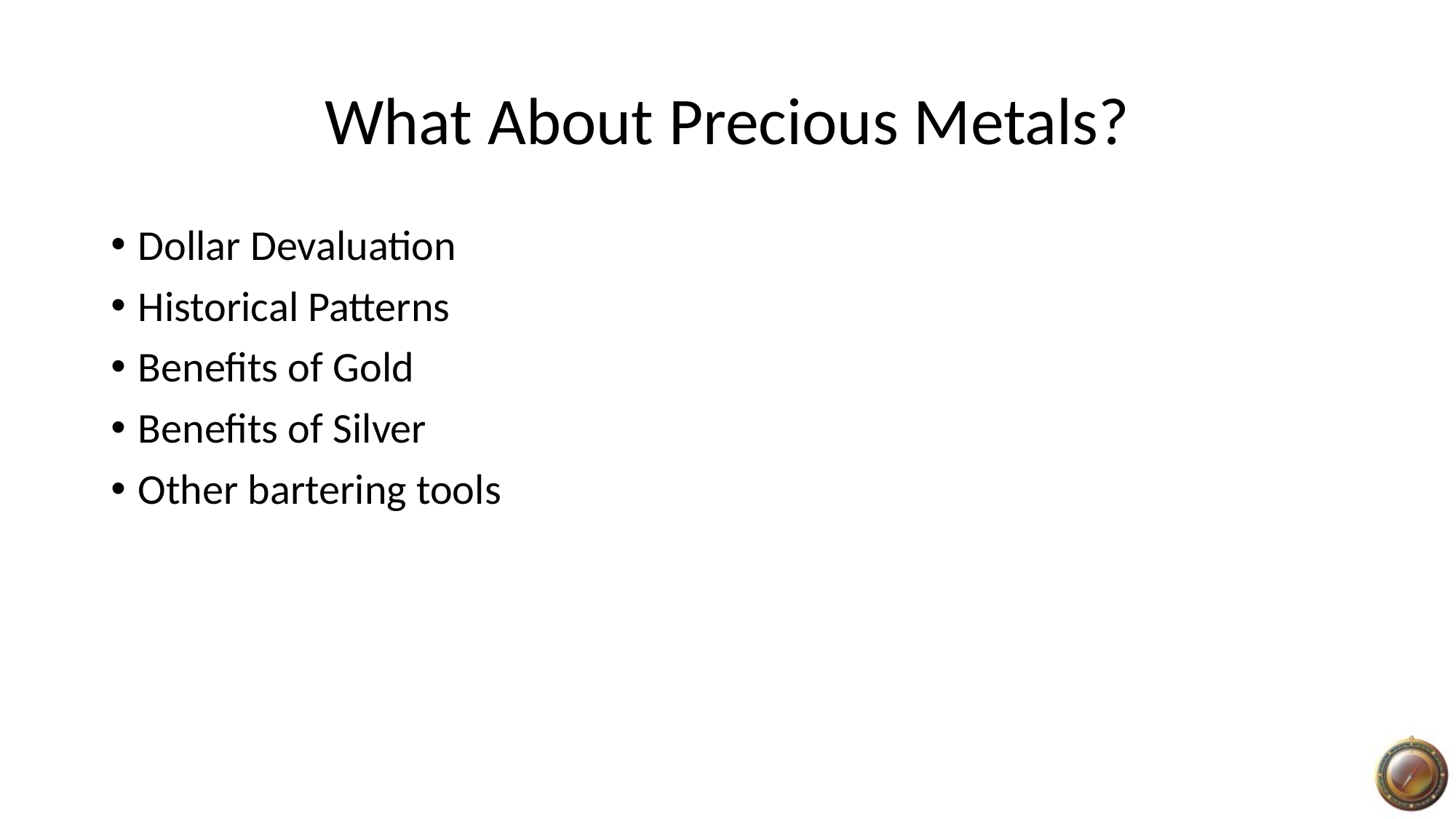

# What About Precious Metals?
Dollar Devaluation
Historical Patterns
Benefits of Gold
Benefits of Silver
Other bartering tools